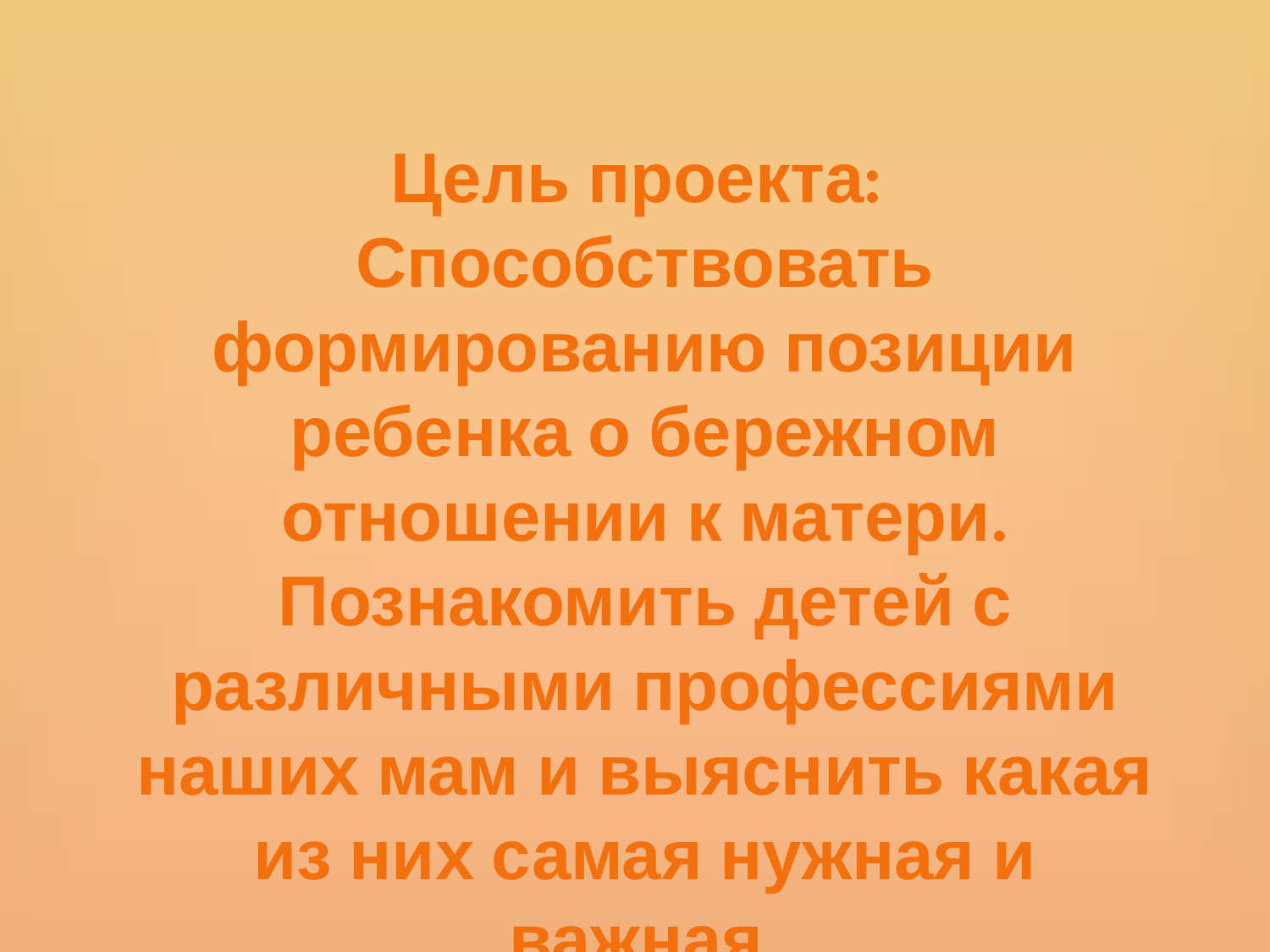

Цель проекта:
Способствовать формированию позиции ребенка о бережном отношении к матери. Познакомить детей с различными профессиями наших мам и выяснить какая из них самая нужная и важная.